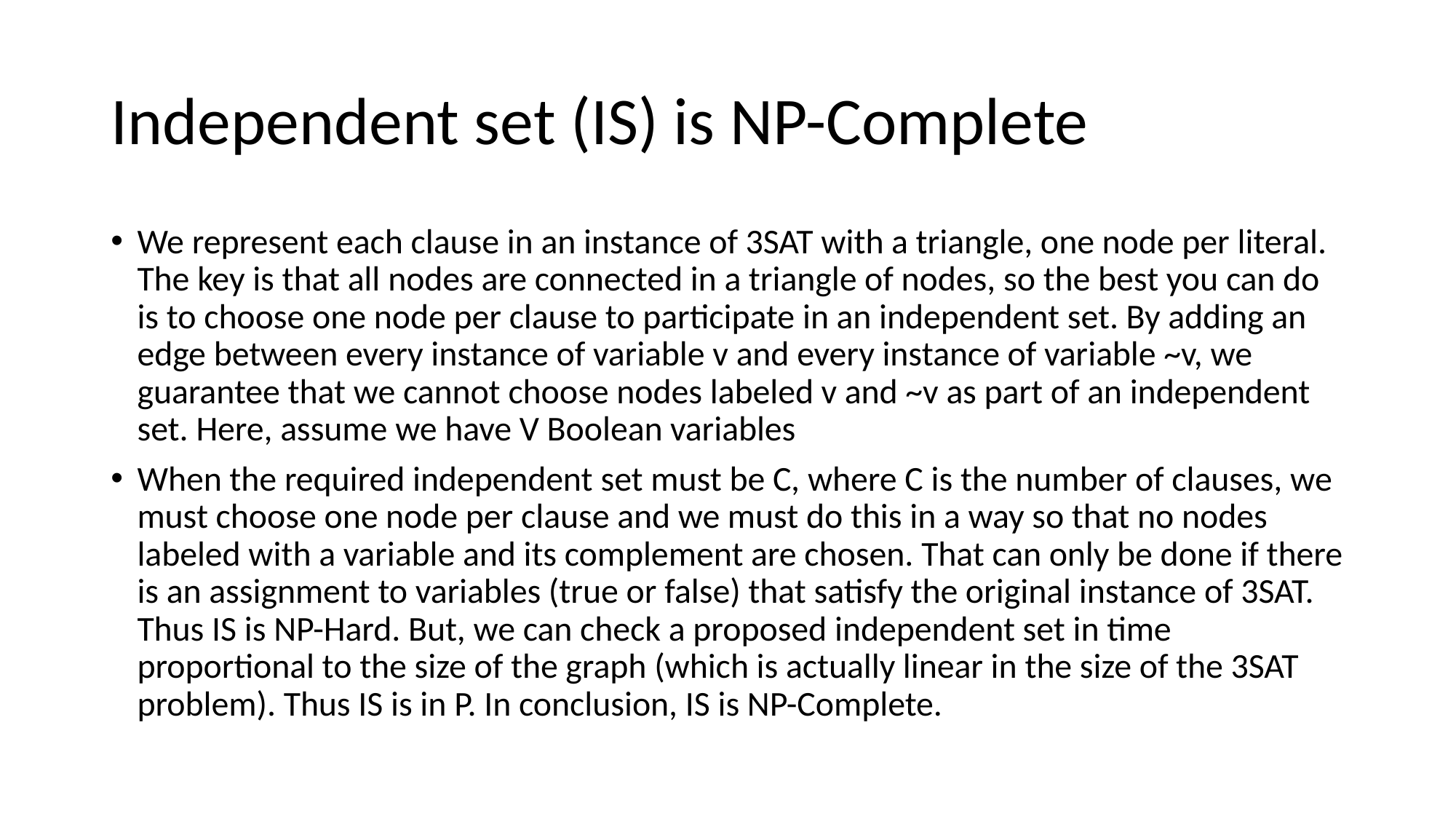

# Independent set (IS) is NP-Complete
We represent each clause in an instance of 3SAT with a triangle, one node per literal. The key is that all nodes are connected in a triangle of nodes, so the best you can do is to choose one node per clause to participate in an independent set. By adding an edge between every instance of variable v and every instance of variable ~v, we guarantee that we cannot choose nodes labeled v and ~v as part of an independent set. Here, assume we have V Boolean variables
When the required independent set must be C, where C is the number of clauses, we must choose one node per clause and we must do this in a way so that no nodes labeled with a variable and its complement are chosen. That can only be done if there is an assignment to variables (true or false) that satisfy the original instance of 3SAT. Thus IS is NP-Hard. But, we can check a proposed independent set in time proportional to the size of the graph (which is actually linear in the size of the 3SAT problem). Thus IS is in P. In conclusion, IS is NP-Complete.